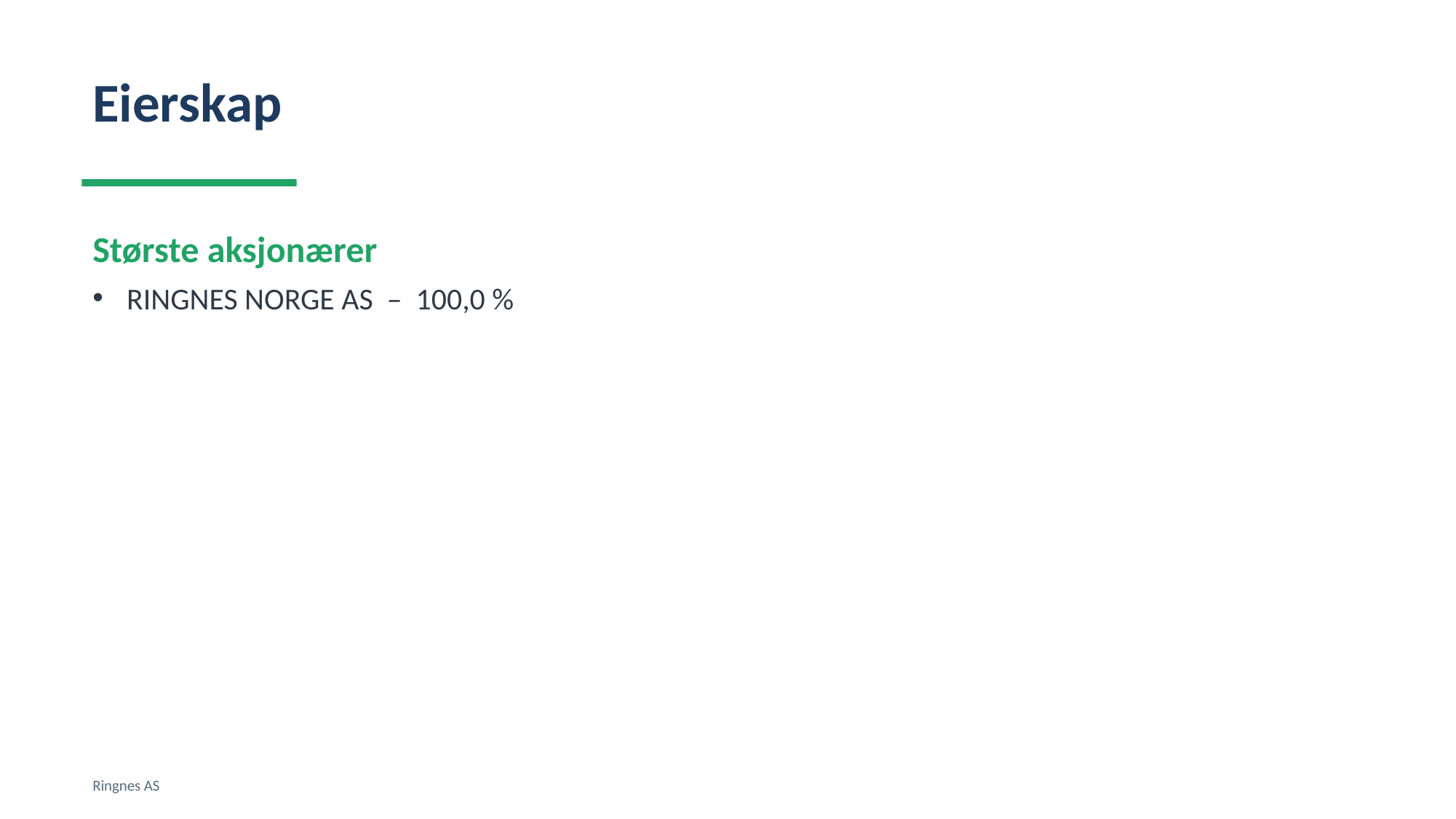

Eierskap

Største aksjonærer
RINGNES NORGE AS  –  100,0 %
Ringnes AS